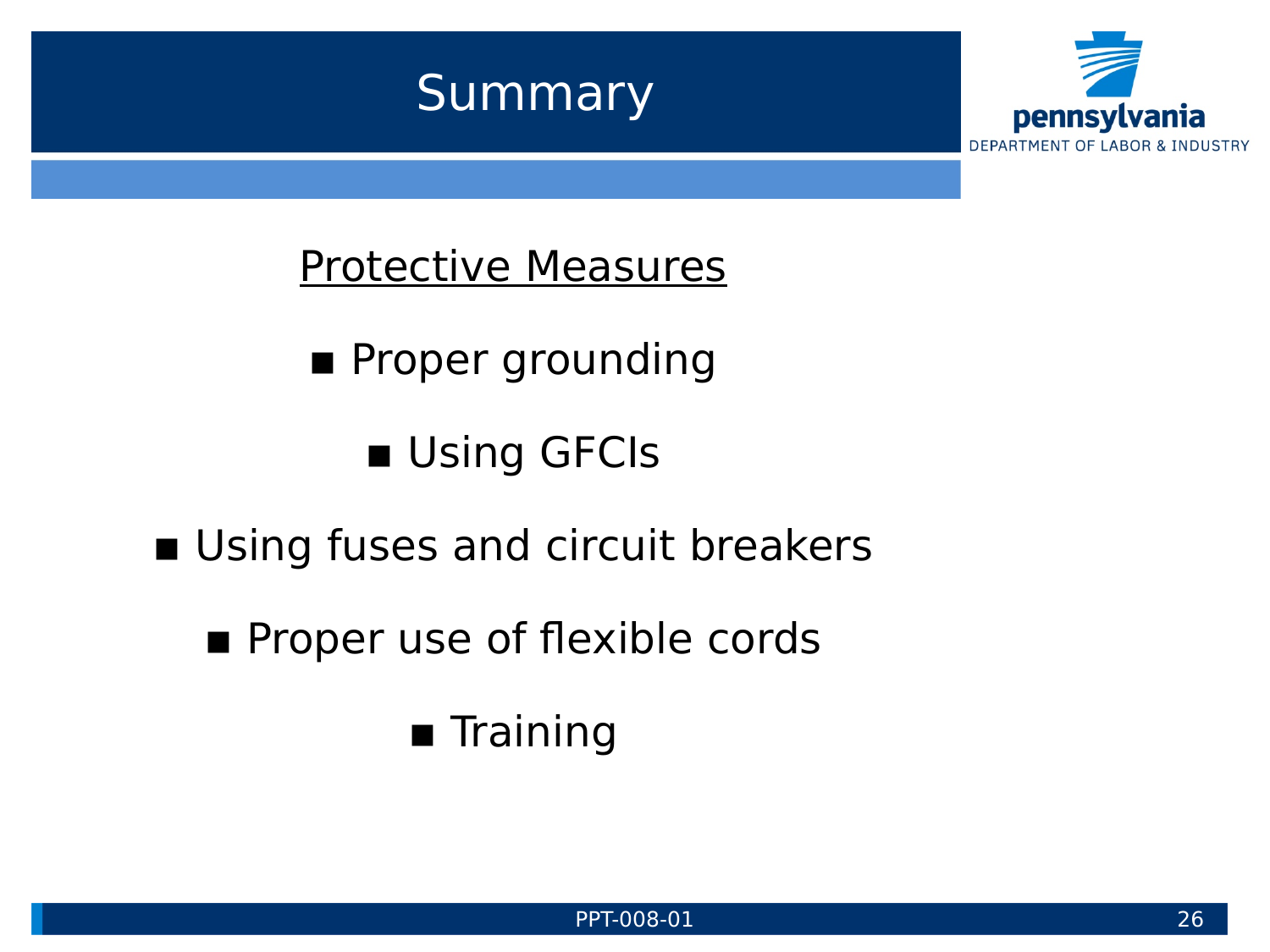

Summary
Protective Measures
▪ Proper grounding
▪ Using GFCIs
▪ Using fuses and circuit breakers
▪ Proper use of flexible cords
▪ Training
PPT-008-01
26